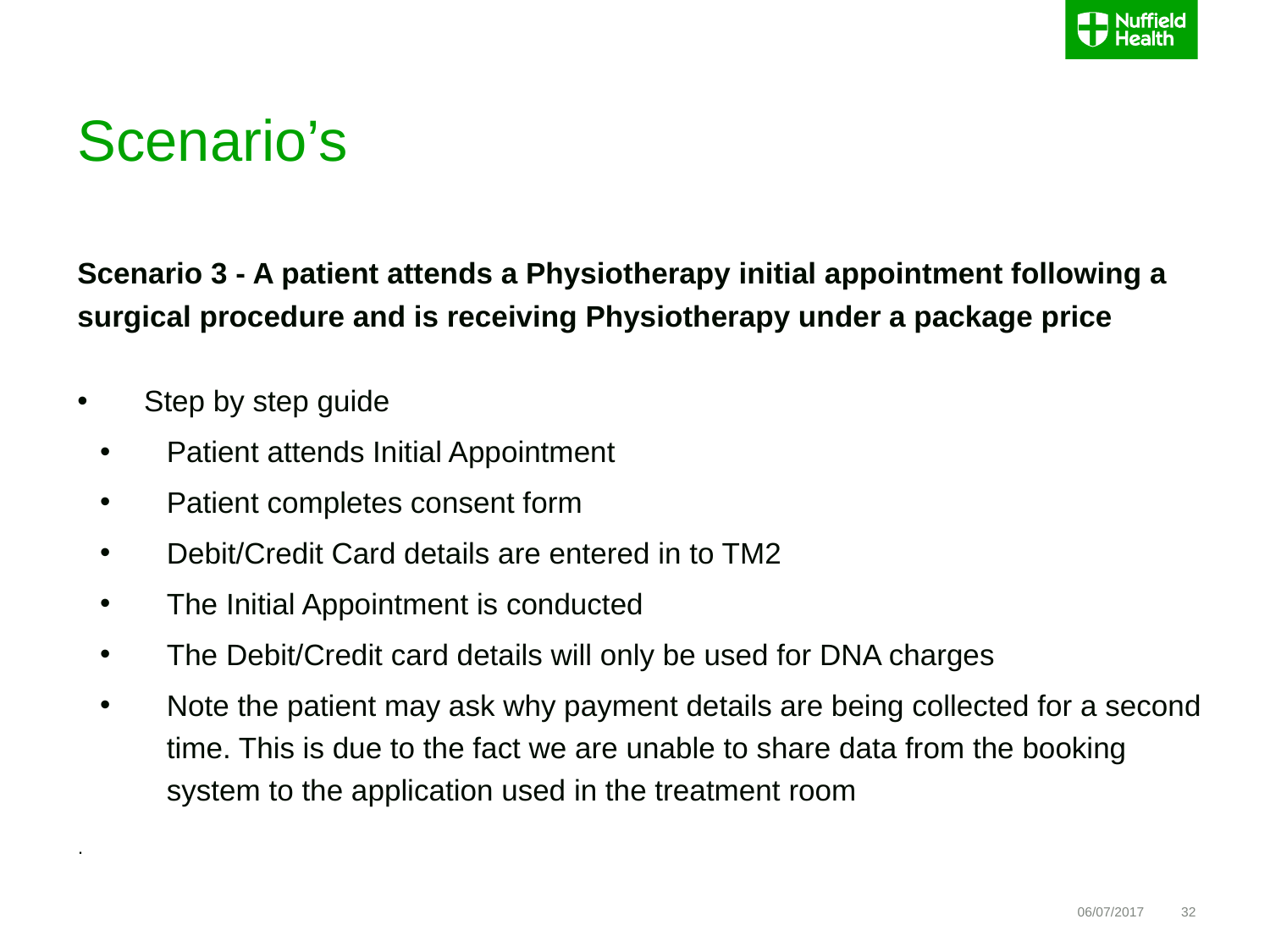

# Scenario’s

Scenario 3 - A patient attends a Physiotherapy initial appointment following a surgical procedure and is receiving Physiotherapy under a package price

Step by step guide
Patient attends Initial Appointment
Patient completes consent form
Debit/Credit Card details are entered in to TM2
The Initial Appointment is conducted
The Debit/Credit card details will only be used for DNA charges
Note the patient may ask why payment details are being collected for a second time. This is due to the fact we are unable to share data from the booking system to the application used in the treatment room

·
06/07/2017
32